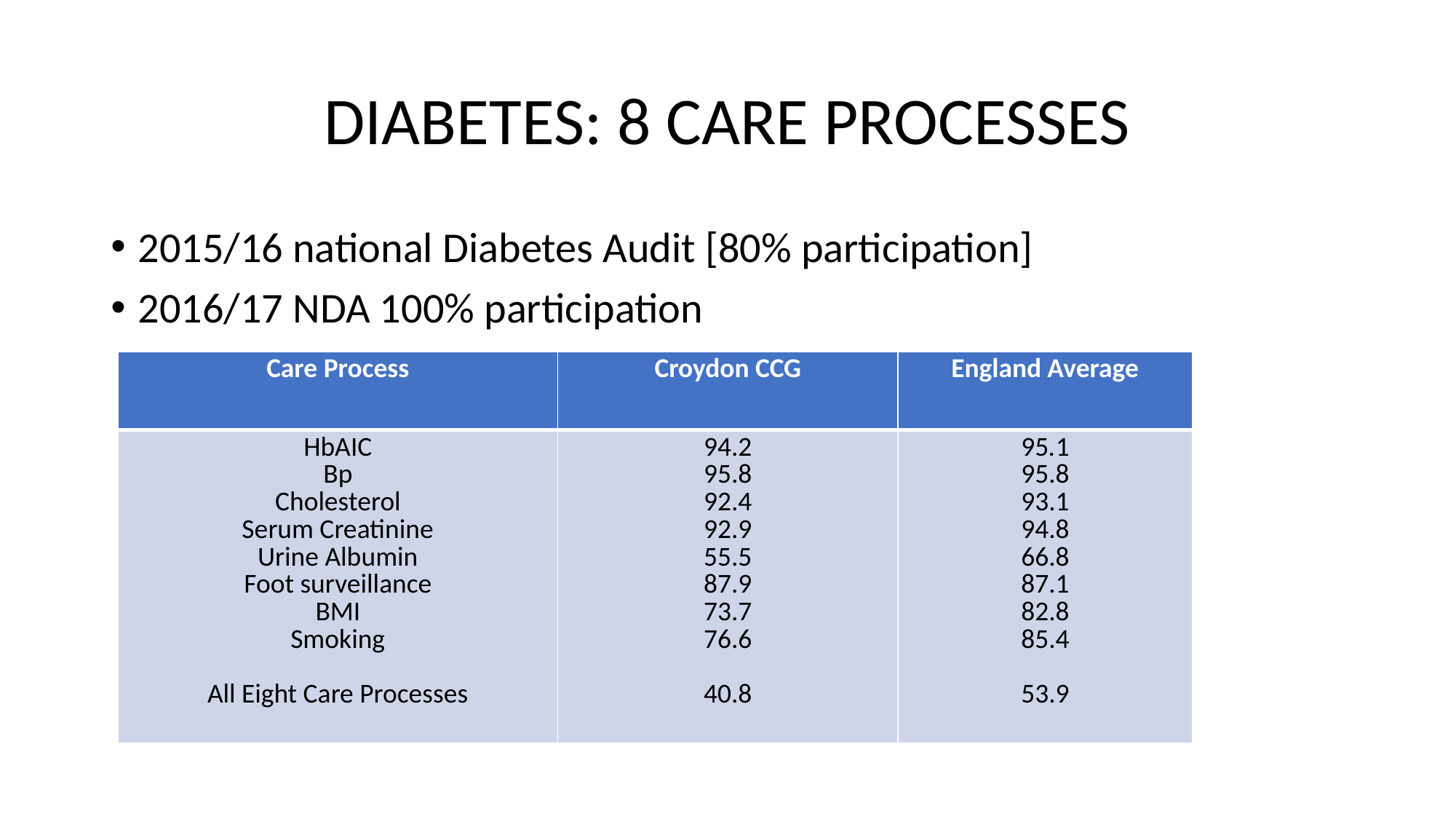

# DIABETES: 8 CARE PROCESSES
2015/16 national Diabetes Audit [80% participation]
2016/17 NDA 100% participation

| Care Process | Croydon CCG | England Average |
| --- | --- | --- |
| HbAIC Bp Cholesterol Serum Creatinine Urine Albumin Foot surveillance BMI Smoking All Eight Care Processes | 94.2 95.8 92.4 92.9 55.5 87.9 73.7 76.6 40.8 | 95.1 95.8 93.1 94.8 66.8 87.1 82.8 85.4 53.9 |